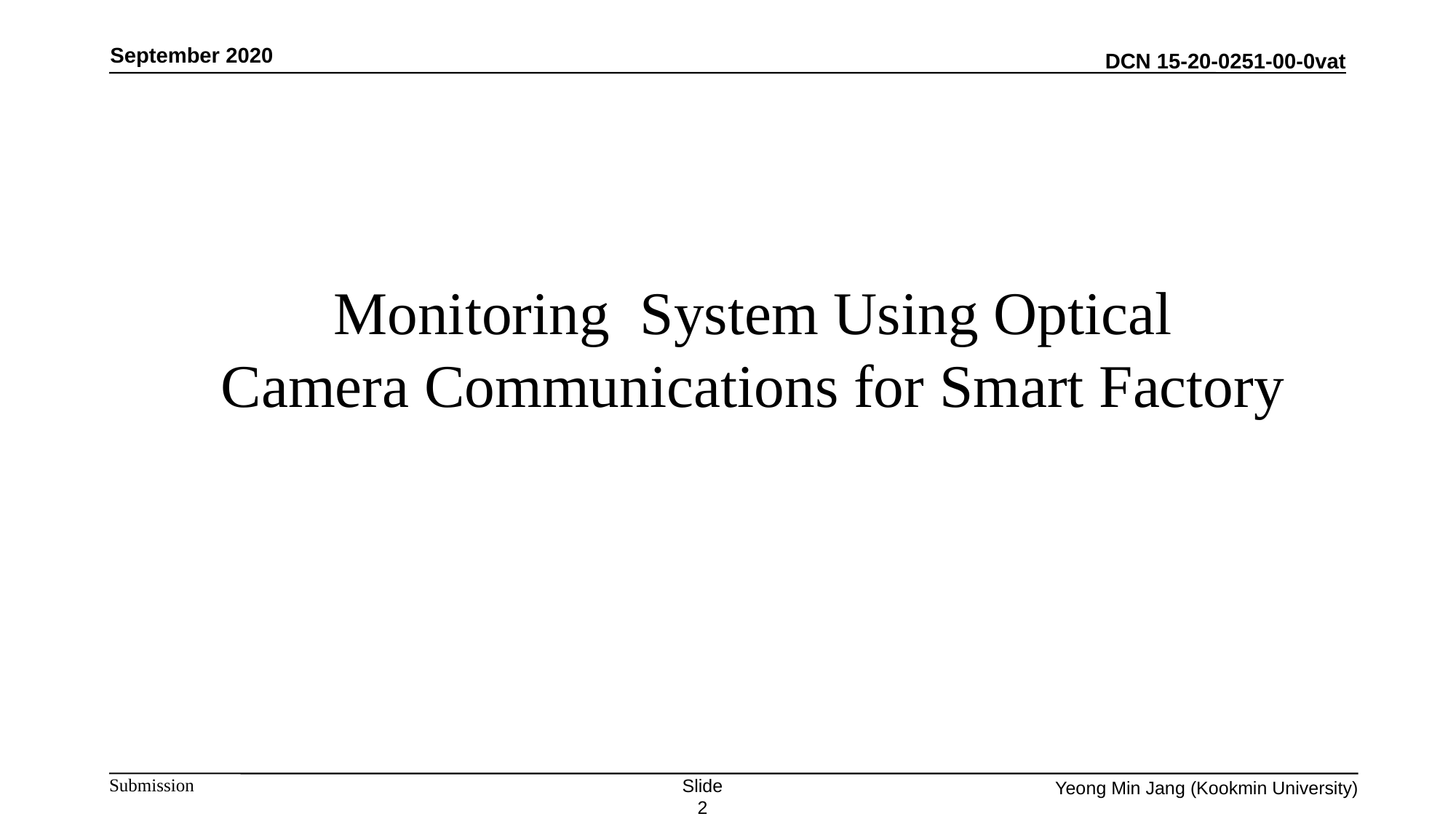

September 2020
# Monitoring  System Using Optical Camera Communications for Smart Factory
Slide 2
Yeong Min Jang (Kookmin University)